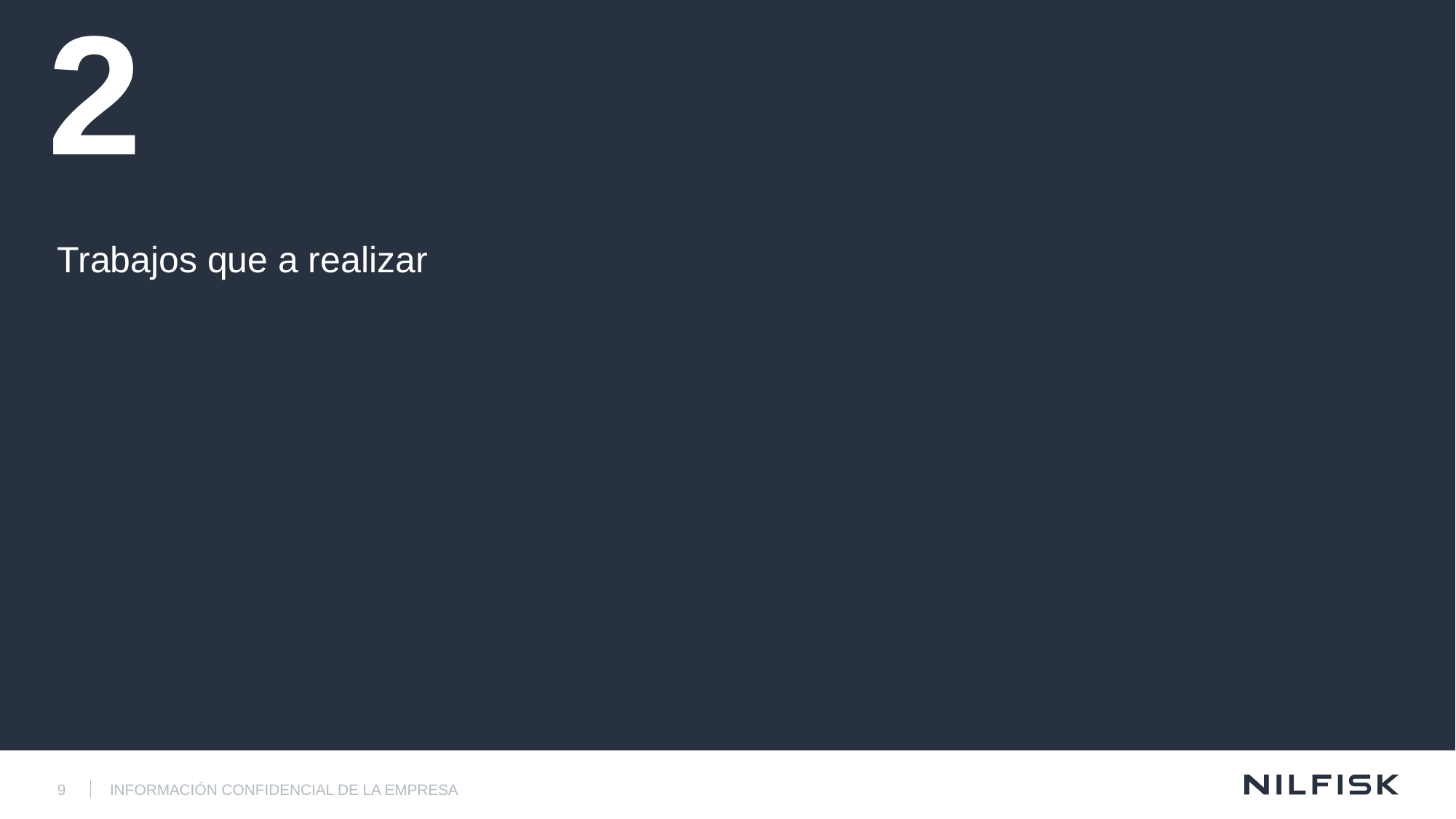

# 2
Trabajos que a realizar
9
INFORMACIÓN CONFIDENCIAL DE LA EMPRESA